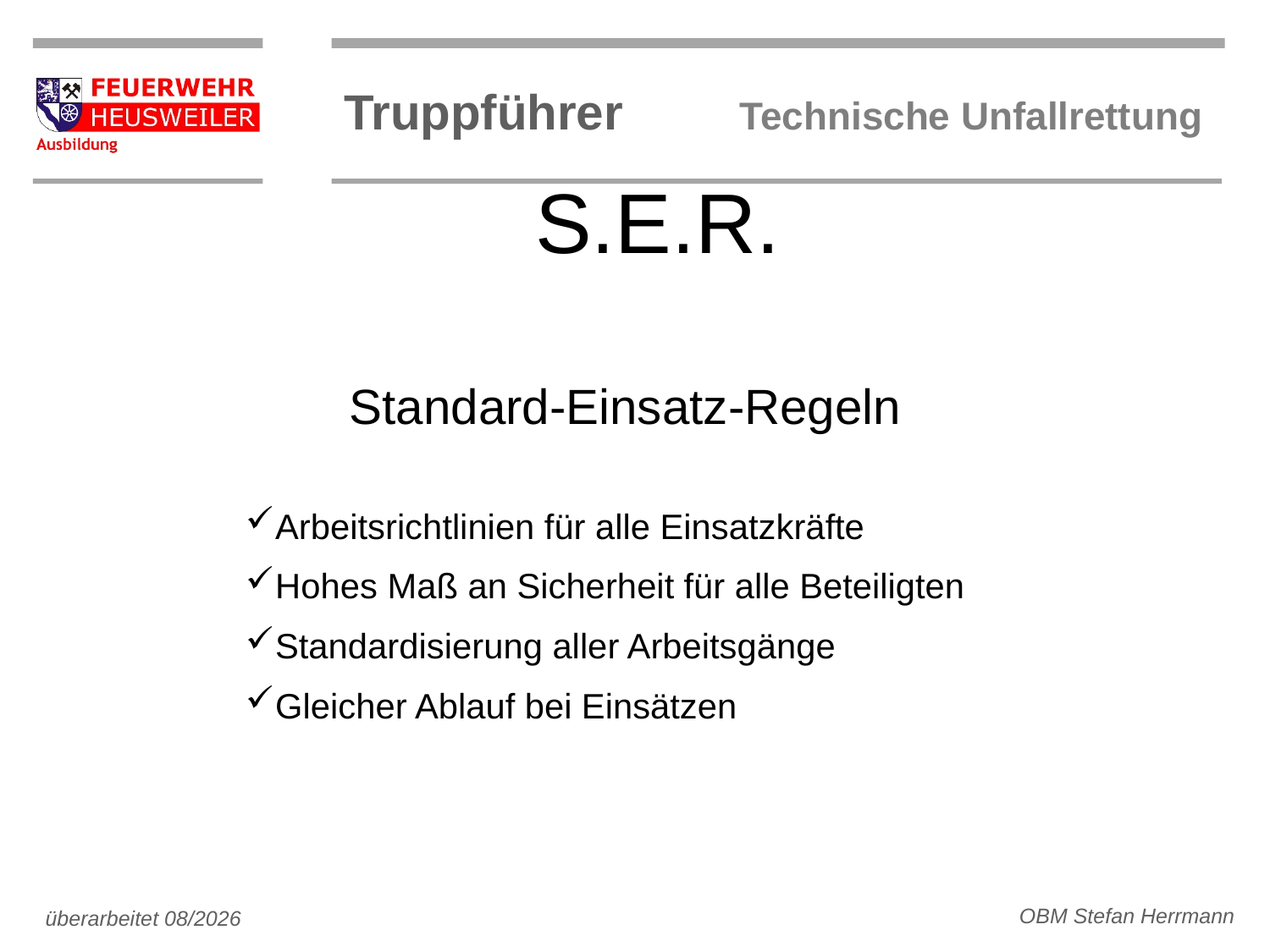

S.E.R.
Standard-Einsatz-Regeln
Arbeitsrichtlinien für alle Einsatzkräfte
Hohes Maß an Sicherheit für alle Beteiligten
Standardisierung aller Arbeitsgänge
Gleicher Ablauf bei Einsätzen